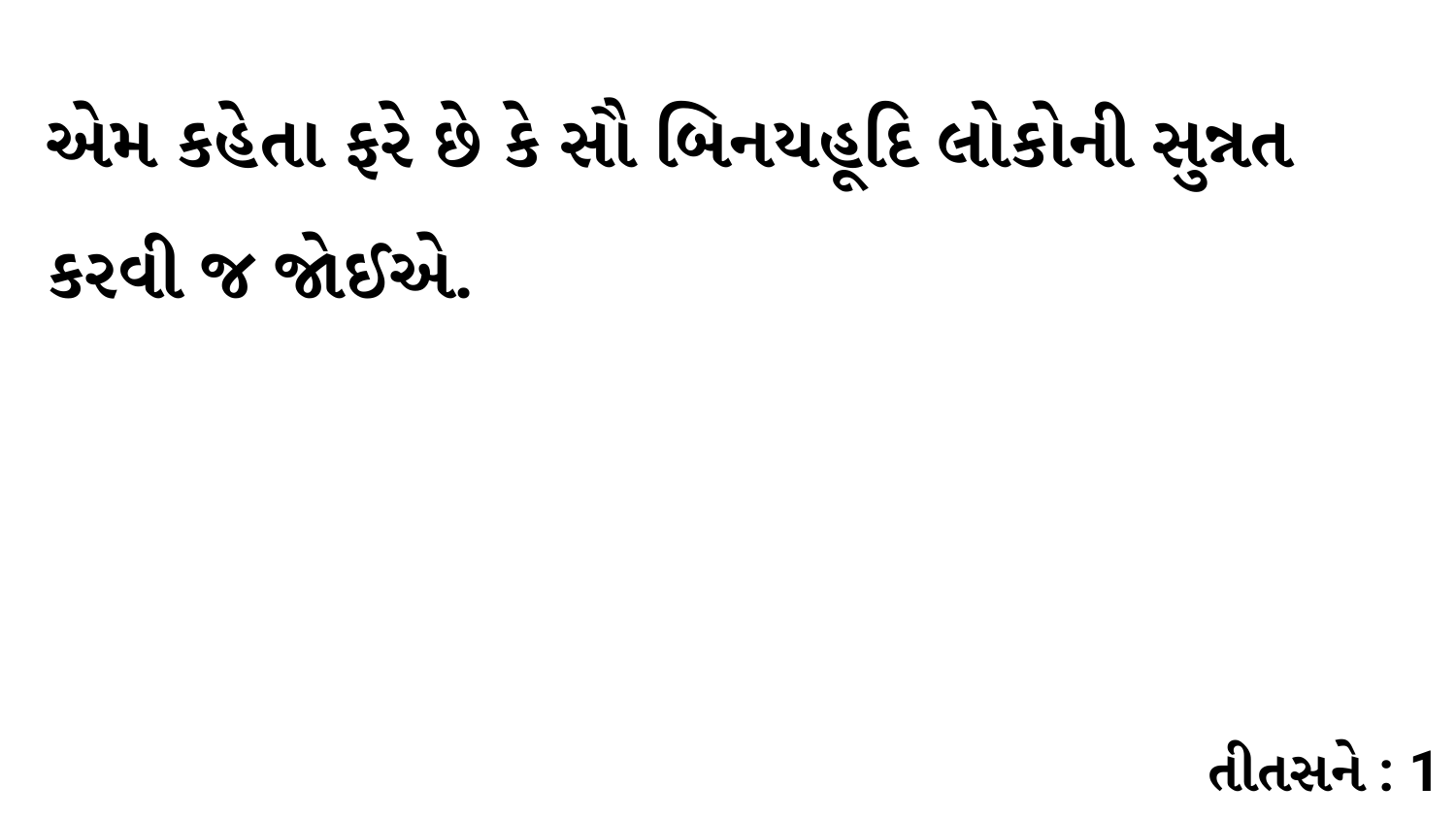

એમ કહેતા ફરે છે કે સૌ બિનયહૂદિ લોકોની સુન્નત કરવી જ જોઈએ.
તીતસને : 1